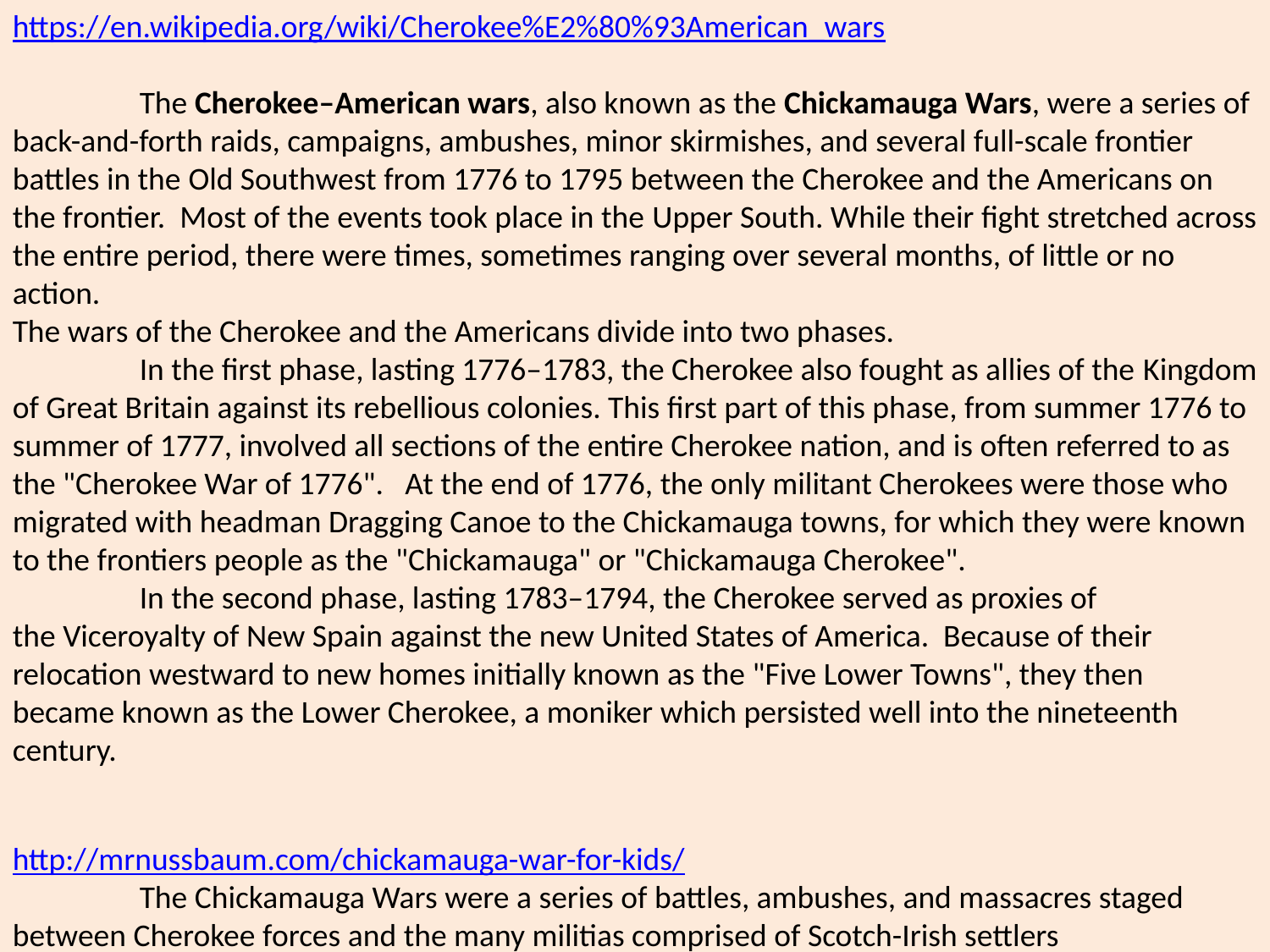

https://en.wikipedia.org/wiki/Cherokee%E2%80%93American_wars

	The Cherokee–American wars, also known as the Chickamauga Wars, were a series of back-and-forth raids, campaigns, ambushes, minor skirmishes, and several full-scale frontier battles in the Old Southwest from 1776 to 1795 between the Cherokee and the Americans on the frontier.  Most of the events took place in the Upper South. While their fight stretched across the entire period, there were times, sometimes ranging over several months, of little or no action.
The wars of the Cherokee and the Americans divide into two phases.
	In the first phase, lasting 1776–1783, the Cherokee also fought as allies of the Kingdom of Great Britain against its rebellious colonies. This first part of this phase, from summer 1776 to summer of 1777, involved all sections of the entire Cherokee nation, and is often referred to as the "Cherokee War of 1776".   At the end of 1776, the only militant Cherokees were those who migrated with headman Dragging Canoe to the Chickamauga towns, for which they were known to the frontiers people as the "Chickamauga" or "Chickamauga Cherokee".
	In the second phase, lasting 1783–1794, the Cherokee served as proxies of the Viceroyalty of New Spain against the new United States of America.  Because of their relocation westward to new homes initially known as the "Five Lower Towns", they then
became known as the Lower Cherokee, a moniker which persisted well into the nineteenth century.

http://mrnussbaum.com/chickamauga-war-for-kids/
	The Chickamauga Wars were a series of battles, ambushes, and massacres staged between Cherokee forces and the many militias comprised of Scotch-Irish settlers in Kentucky, the Carolinas, Tennessee, and Georgia during and after the Revolutionary War.  By the 1780’s, the Chickamauga Wars had sort of spread and merged with other wars being fought between Indian nations and settlers throughout much of America.
	Like most of the Indian Wars, the Chickamauga Wars occurred with increased White encroachment on Indian lands. The Chickamauga Wars coincided with the Revolutionary War.  As a result, American forces were forced to fight the combined forces of the British, Cherokees, and many other united tribes in the war’s southern theater and in the western territories.  As the Americans gained ground in the southern colonies, military detachments were sent that annihilated Cherokee villagers, villages, crops, orchards, and livestock along the Chickamauga River in Tennessee and Georgia in 1777 and 1778.
	While the Cherokees were successful in staging raids and ambushes on settlements and along the various trails established to guide settlers into the region, they were eventually overwhelmed by the American presence and many lost the will to continue the fight.  Near the end of the Revolution, Dragging Canoe and his supporters were forced to move west and merge with other tribes to maintain the resistance, without the arms and financing of the defeated British.  Meanwhile, other Indian tribes that had banded together fought the settlers in more northern latitudes.
	The Chickamauga Wars soon spread throughout the south and into the Midwest
where the Cherokees, Shawnee, Miami, Muskogee, and dozens of other tribes united in the fight.  By the early 1790’s, and through the first and second decades of the 19th century, wars, battles, ambushes, and guerilla warfare between the Indians and settlers scarred much of the interior of America.  Tens of thousands of Indians and natives were killed in the skirmishing. 	Along with Dragging Canoe, many other incredible native leaders emerged in the conflict such as Blue Jacket, Little Turtle, and eventually, the great Shawnee chief Tecumseh. While many nations and tribes resisted for years to come, they were eventually overwhelmed by the sheer number of settlers and the quest for expansion initiated by the U.S. Government.